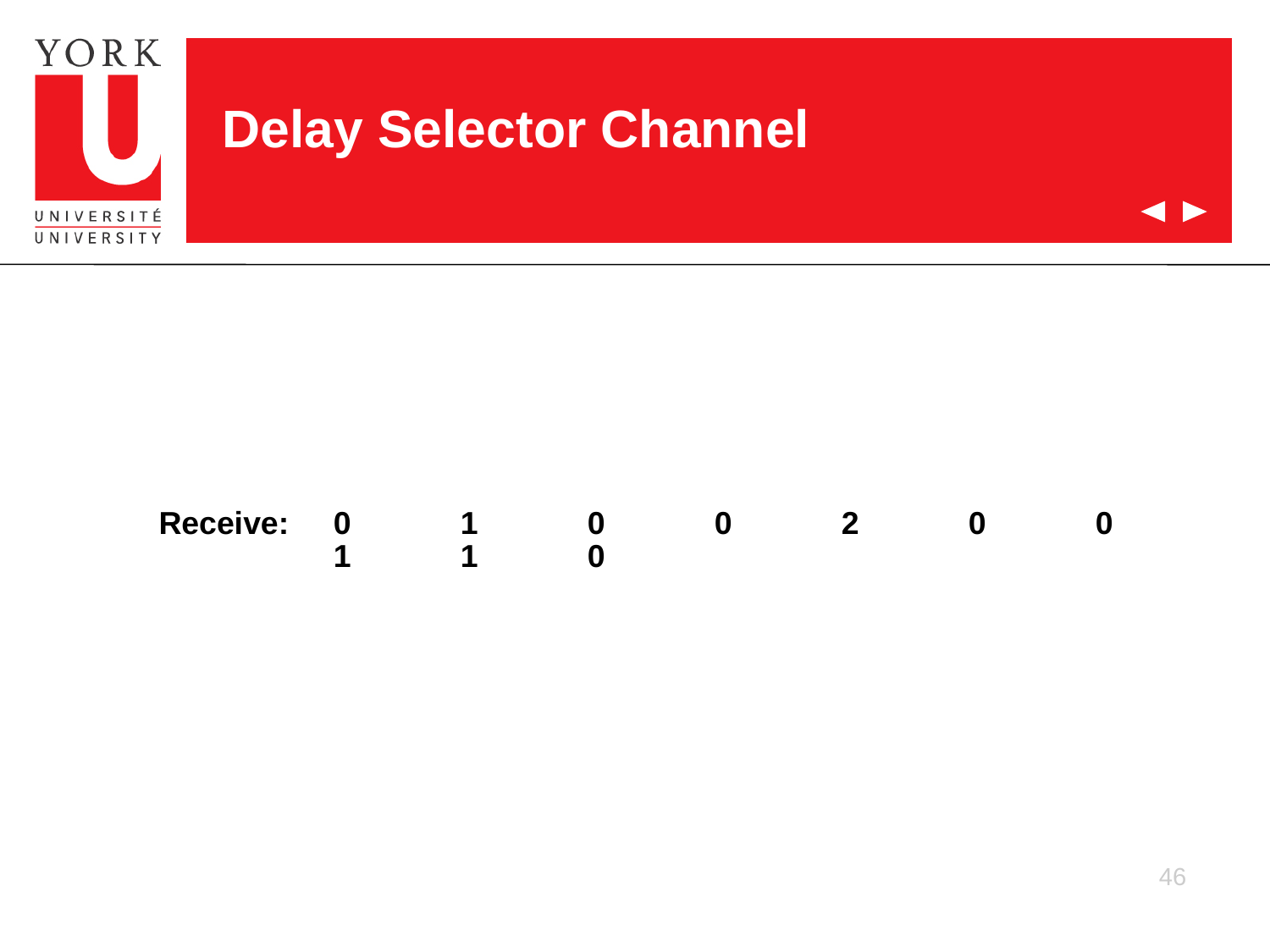

Delay Selector Channel
I

Receive:	0	1	0	0	2	0	0	1	1	0

46